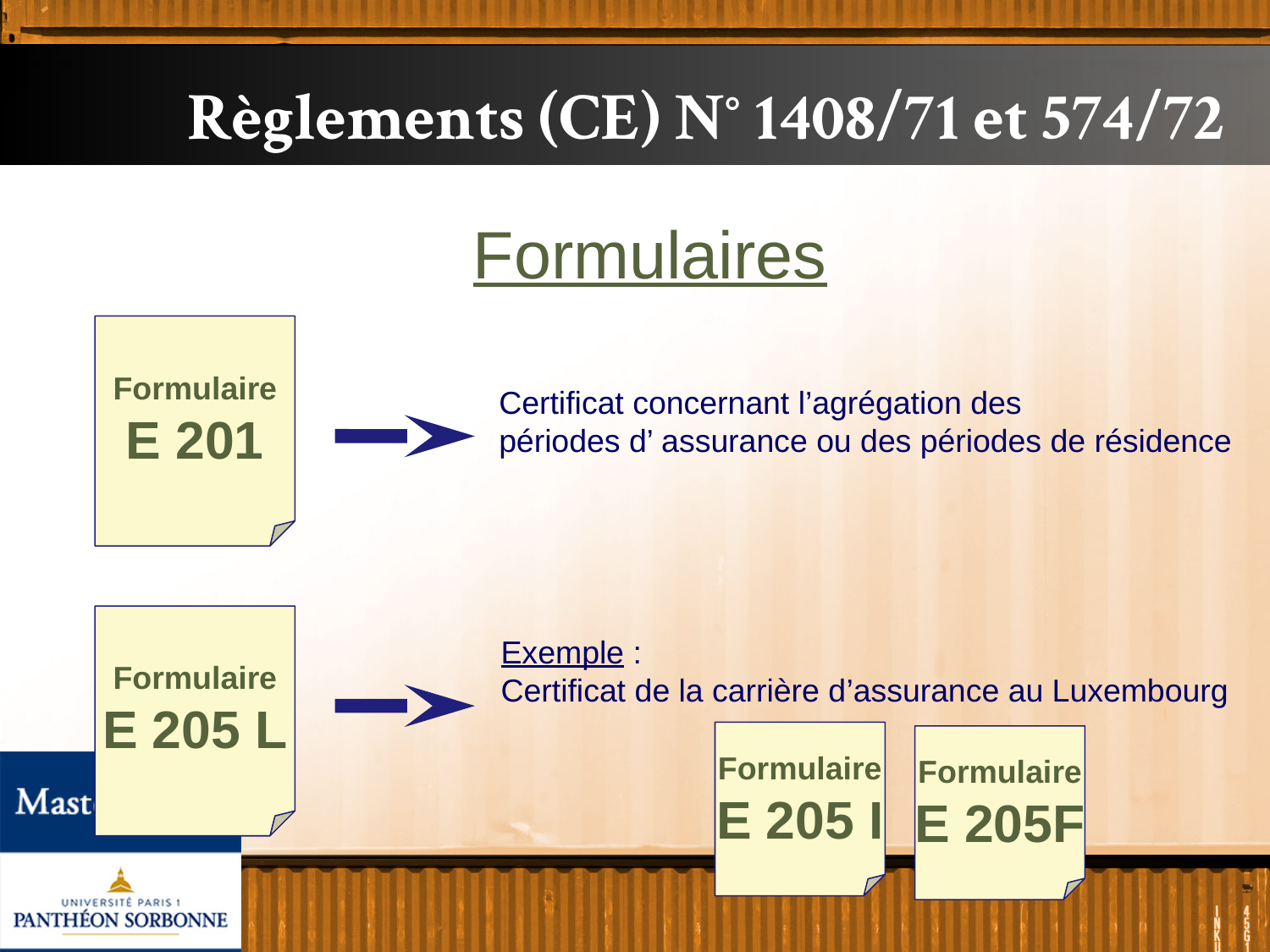

# Règlements (CE) N° 1408/71 et 574/72
Formulaires
Formulaire
E 201

Certificat concernant l’agrégation des
périodes d’ assurance ou des périodes de résidence

Formulaire
E 205 L
Exemple :
Certificat de la carrière d’assurance au Luxembourg

Formulaire
E 205 I
Formulaire
E 205F